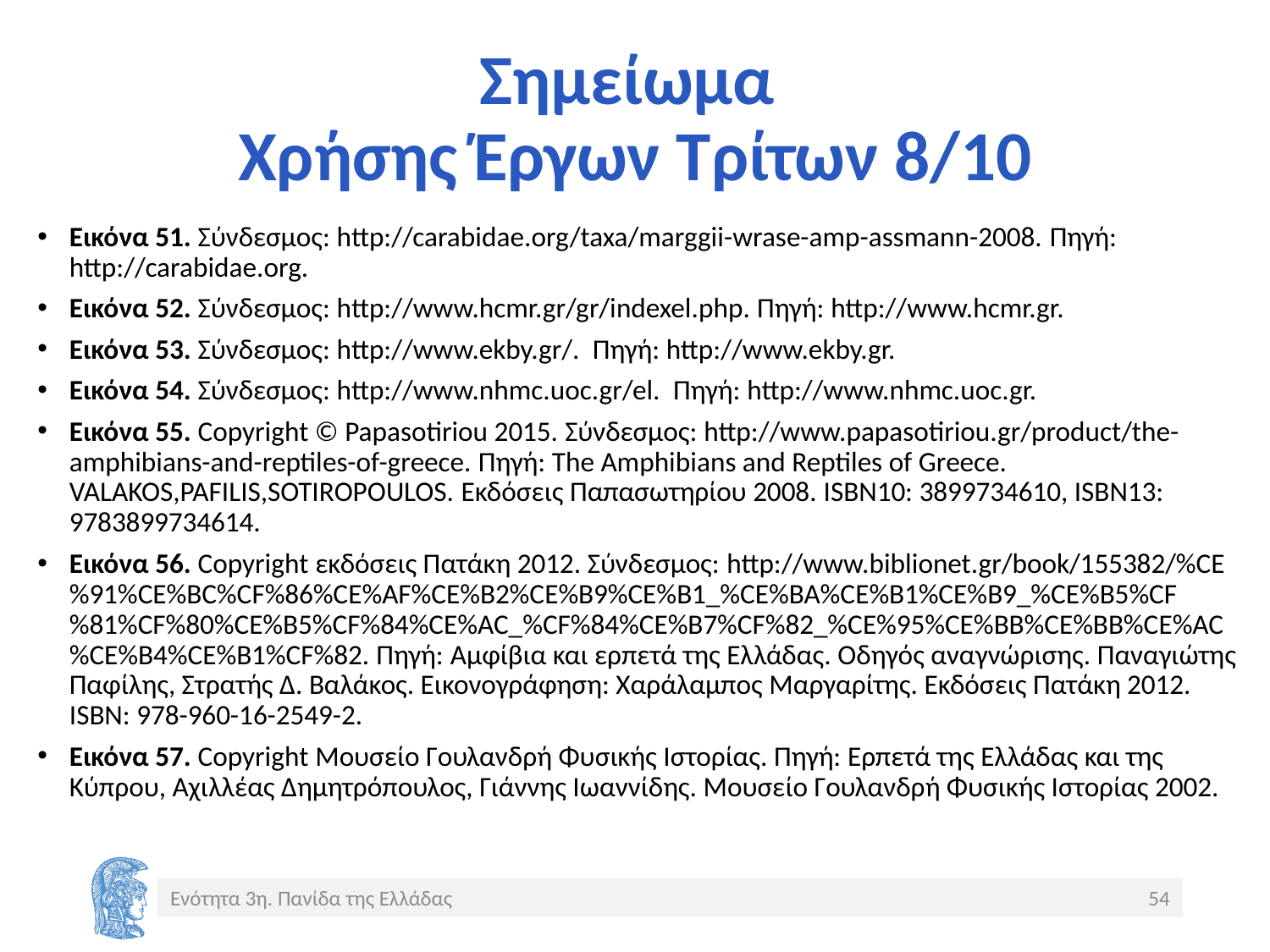

# Σημείωμα Χρήσης Έργων Τρίτων 8/10
Εικόνα 51. Σύνδεσμος: http://carabidae.org/taxa/marggii-wrase-amp-assmann-2008. Πηγή: http://carabidae.org.
Εικόνα 52. Σύνδεσμος: http://www.hcmr.gr/gr/indexel.php. Πηγή: http://www.hcmr.gr.
Εικόνα 53. Σύνδεσμος: http://www.ekby.gr/.  Πηγή: http://www.ekby.gr.
Εικόνα 54. Σύνδεσμος: http://www.nhmc.uoc.gr/el.  Πηγή: http://www.nhmc.uoc.gr.
Εικόνα 55. Copyright © Papasotiriou 2015. Σύνδεσμος: http://www.papasotiriou.gr/product/the-amphibians-and-reptiles-of-greece. Πηγή: The Amphibians and Reptiles of Greece. VALAKOS,PAFILIS,SOTIROPOULOS. Εκδόσεις Παπασωτηρίου 2008. ISBN10: 3899734610, ISBN13: 9783899734614.
Εικόνα 56. Copyright εκδόσεις Πατάκη 2012. Σύνδεσμος: http://www.biblionet.gr/book/155382/%CE%91%CE%BC%CF%86%CE%AF%CE%B2%CE%B9%CE%B1_%CE%BA%CE%B1%CE%B9_%CE%B5%CF%81%CF%80%CE%B5%CF%84%CE%AC_%CF%84%CE%B7%CF%82_%CE%95%CE%BB%CE%BB%CE%AC%CE%B4%CE%B1%CF%82. Πηγή: 	Αμφίβια και ερπετά της Ελλάδας. Οδηγός αναγνώρισης. Παναγιώτης Παφίλης, Στρατής Δ. Βαλάκος. Εικονογράφηση: Χαράλαμπος Μαργαρίτης. Εκδόσεις Πατάκη 2012. ISBN: 978-960-16-2549-2.
Εικόνα 57. Copyright Μουσείο Γουλανδρή Φυσικής Ιστορίας. Πηγή: Ερπετά της Ελλάδας και της Κύπρου, Αχιλλέας Δημητρόπουλος, Γιάννης Ιωαννίδης. Μουσείο Γουλανδρή Φυσικής Ιστορίας 2002.

Ενότητα 3η. Πανίδα της Ελλάδας
54